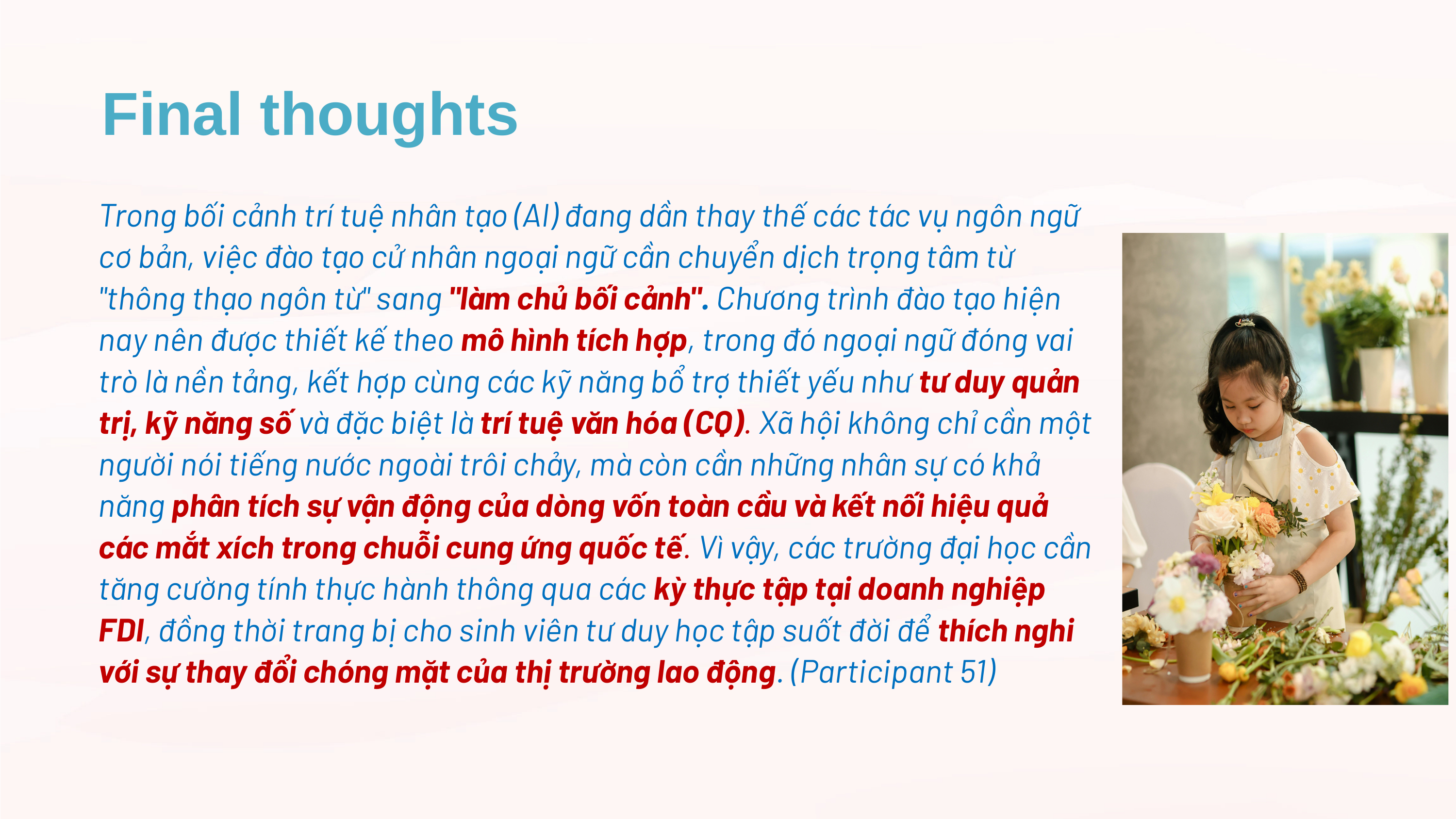

Final thoughts
Trong bối cảnh trí tuệ nhân tạo (AI) đang dần thay thế các tác vụ ngôn ngữ cơ bản, việc đào tạo cử nhân ngoại ngữ cần chuyển dịch trọng tâm từ "thông thạo ngôn từ" sang "làm chủ bối cảnh". Chương trình đào tạo hiện nay nên được thiết kế theo mô hình tích hợp, trong đó ngoại ngữ đóng vai trò là nền tảng, kết hợp cùng các kỹ năng bổ trợ thiết yếu như tư duy quản trị, kỹ năng số và đặc biệt là trí tuệ văn hóa (CQ). Xã hội không chỉ cần một người nói tiếng nước ngoài trôi chảy, mà còn cần những nhân sự có khả năng phân tích sự vận động của dòng vốn toàn cầu và kết nối hiệu quả các mắt xích trong chuỗi cung ứng quốc tế. Vì vậy, các trường đại học cần tăng cường tính thực hành thông qua các kỳ thực tập tại doanh nghiệp FDI, đồng thời trang bị cho sinh viên tư duy học tập suốt đời để thích nghi với sự thay đổi chóng mặt của thị trường lao động. (Participant 51)